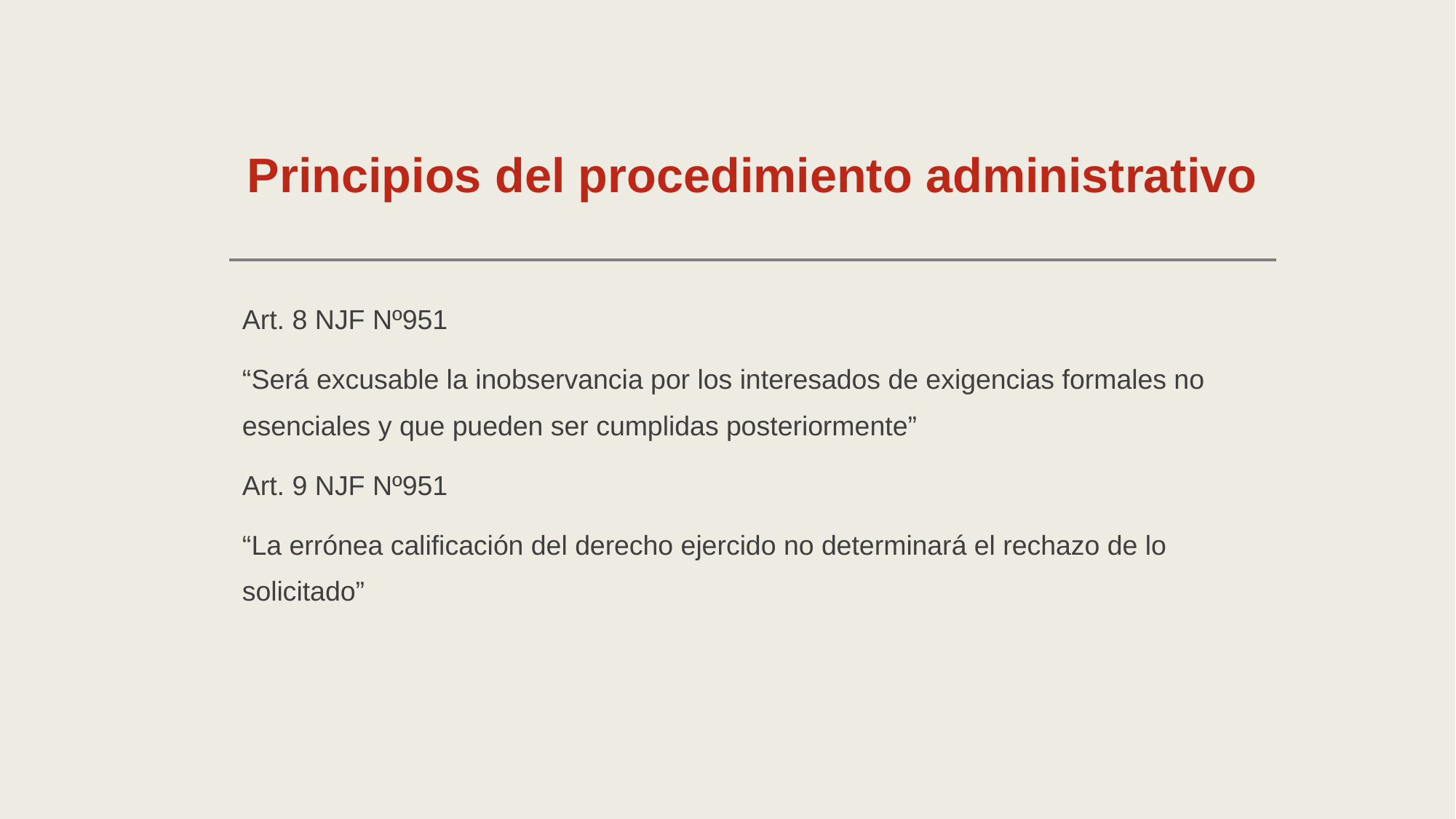

# Principios del procedimiento administrativo
Art. 8 NJF Nº951
“Será excusable la inobservancia por los interesados de exigencias formales no esenciales y que pueden ser cumplidas posteriormente”
Art. 9 NJF Nº951
“La errónea calificación del derecho ejercido no determinará el rechazo de lo solicitado”